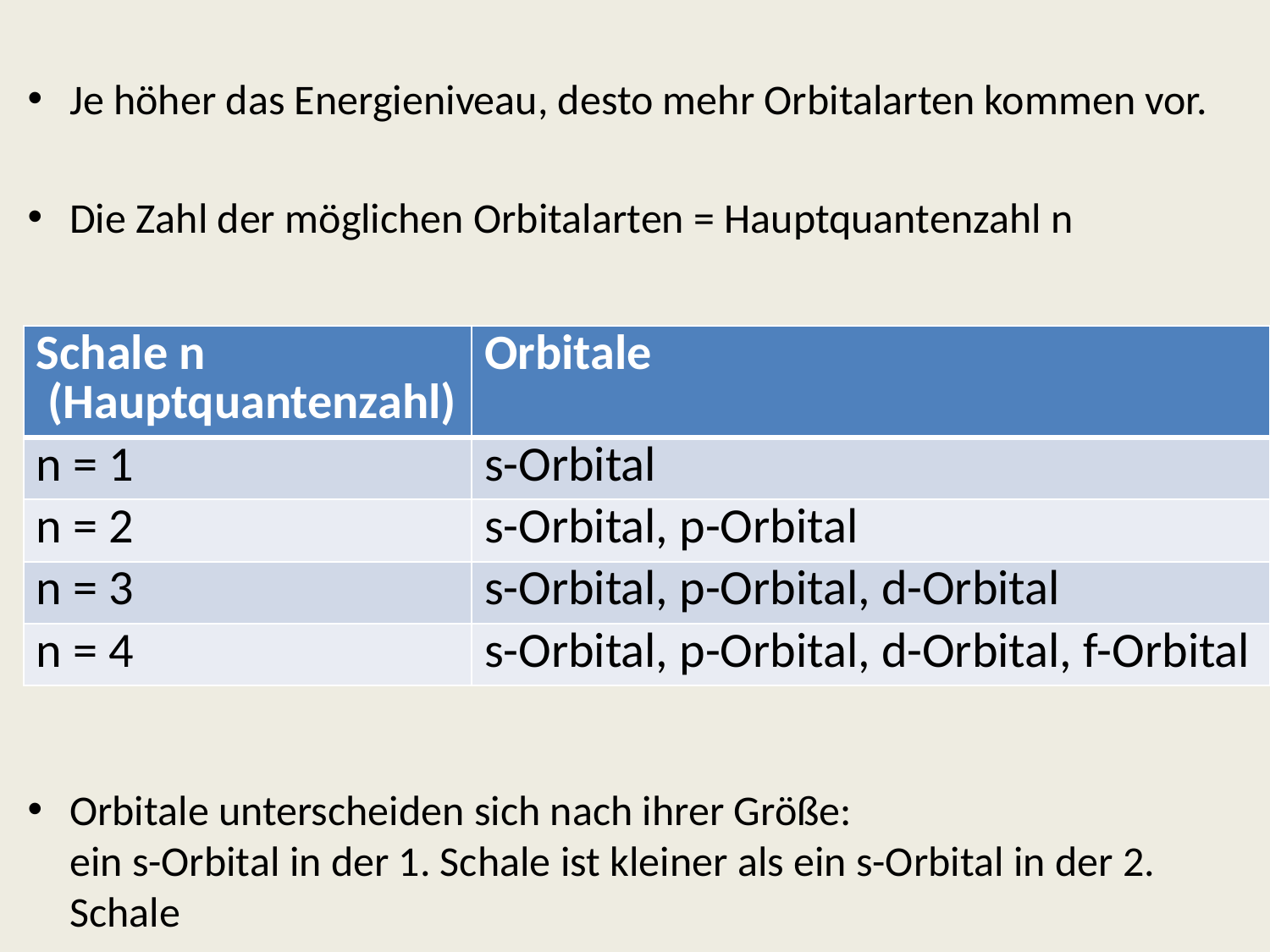

Je höher das Energieniveau, desto mehr Orbitalarten kommen vor.

Die Zahl der möglichen Orbitalarten = Hauptquantenzahl n

Orbitale unterscheiden sich nach ihrer Größe:
ein s-Orbital in der 1. Schale ist kleiner als ein s-Orbital in der 2. Schale

| Schale n (Hauptquantenzahl) | Orbitale |
| --- | --- |
| n = 1 | s-Orbital |
| n = 2 | s-Orbital, p-Orbital |
| n = 3 | s-Orbital, p-Orbital, d-Orbital |
| n = 4 | s-Orbital, p-Orbital, d-Orbital, f-Orbital |